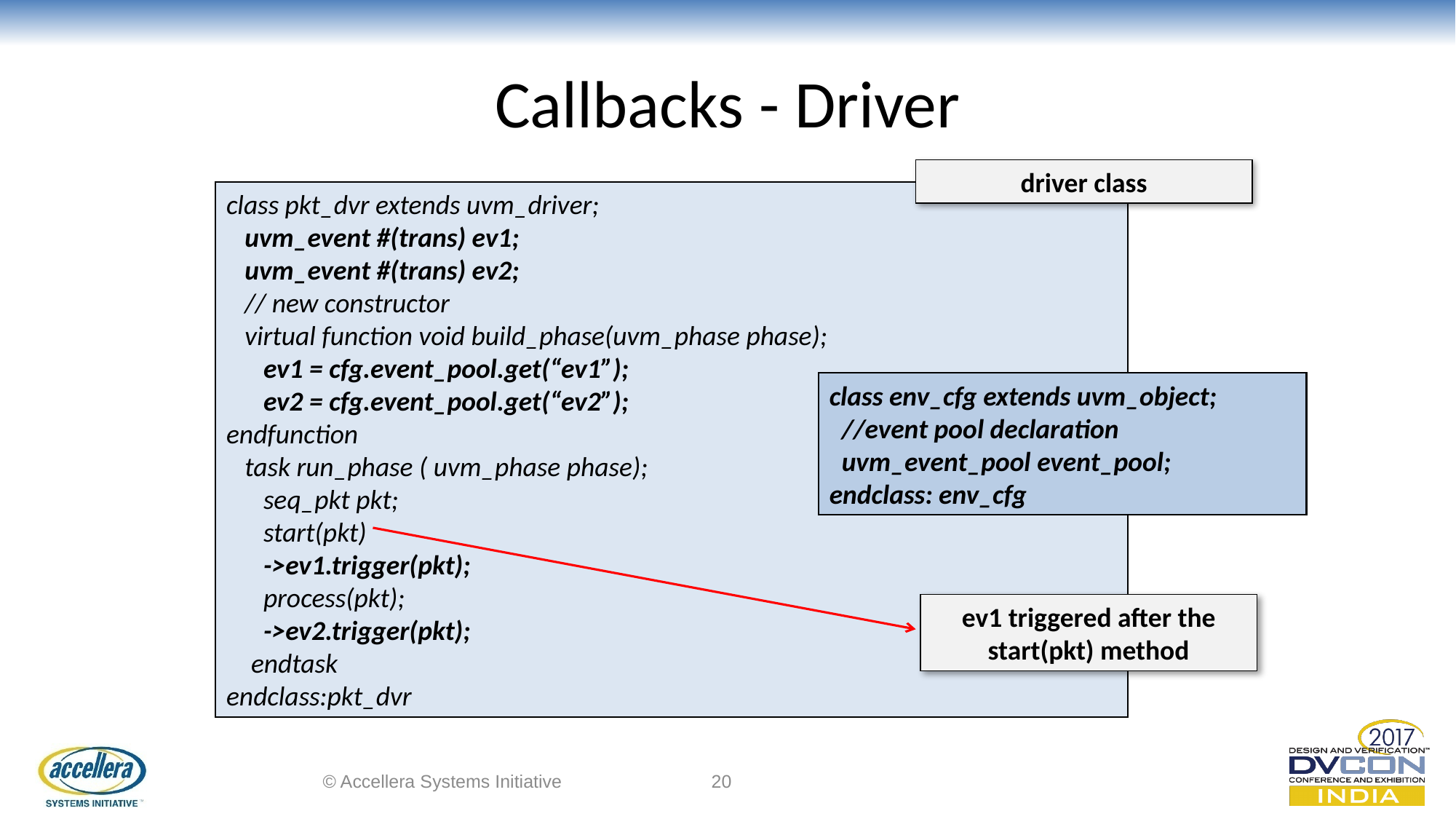

# Callbacks - Driver
driver class
class pkt_dvr extends uvm_driver;
   uvm_event #(trans) ev1;
   uvm_event #(trans) ev2;
   // new constructor
   virtual function void build_phase(uvm_phase phase);
      ev1 = cfg.event_pool.get(“ev1”);
      ev2 = cfg.event_pool.get(“ev2”);
endfunction
   task run_phase ( uvm_phase phase);
      seq_pkt pkt;
      start(pkt)
      ->ev1.trigger(pkt);
      process(pkt);
      ->ev2.trigger(pkt);
    endtask
endclass:pkt_dvr
class env_cfg extends uvm_object;
  //event pool declaration
  uvm_event_pool event_pool;
endclass: env_cfg
ev1 triggered after the start(pkt) method
© Accellera Systems Initiative
20